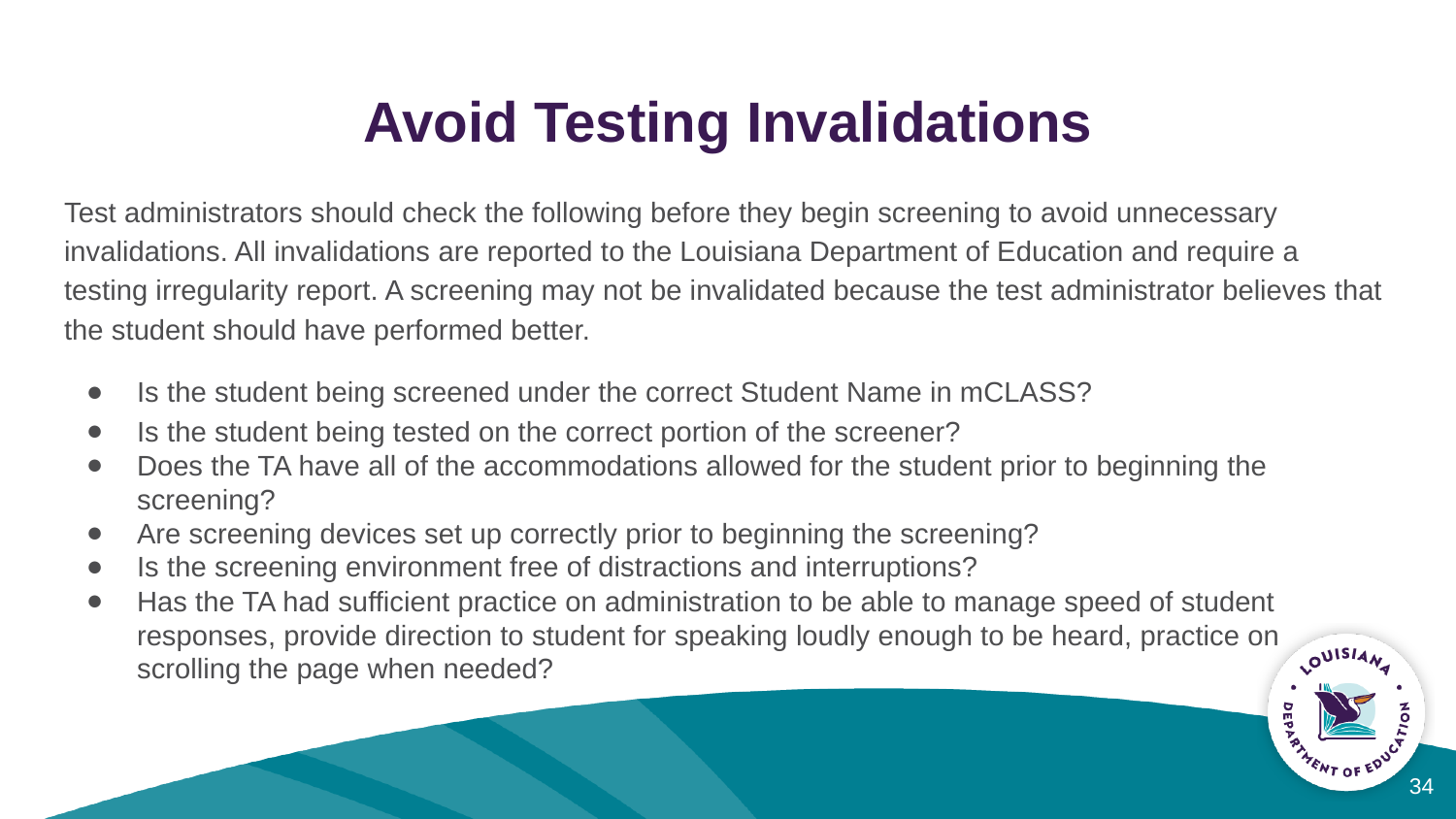

# Avoid Testing Invalidations
Test administrators should check the following before they begin screening to avoid unnecessary invalidations. All invalidations are reported to the Louisiana Department of Education and require a testing irregularity report. A screening may not be invalidated because the test administrator believes that the student should have performed better.
Is the student being screened under the correct Student Name in mCLASS?
Is the student being tested on the correct portion of the screener?
Does the TA have all of the accommodations allowed for the student prior to beginning the screening?
Are screening devices set up correctly prior to beginning the screening?
Is the screening environment free of distractions and interruptions?
Has the TA had sufficient practice on administration to be able to manage speed of student responses, provide direction to student for speaking loudly enough to be heard, practice on scrolling the page when needed?

34